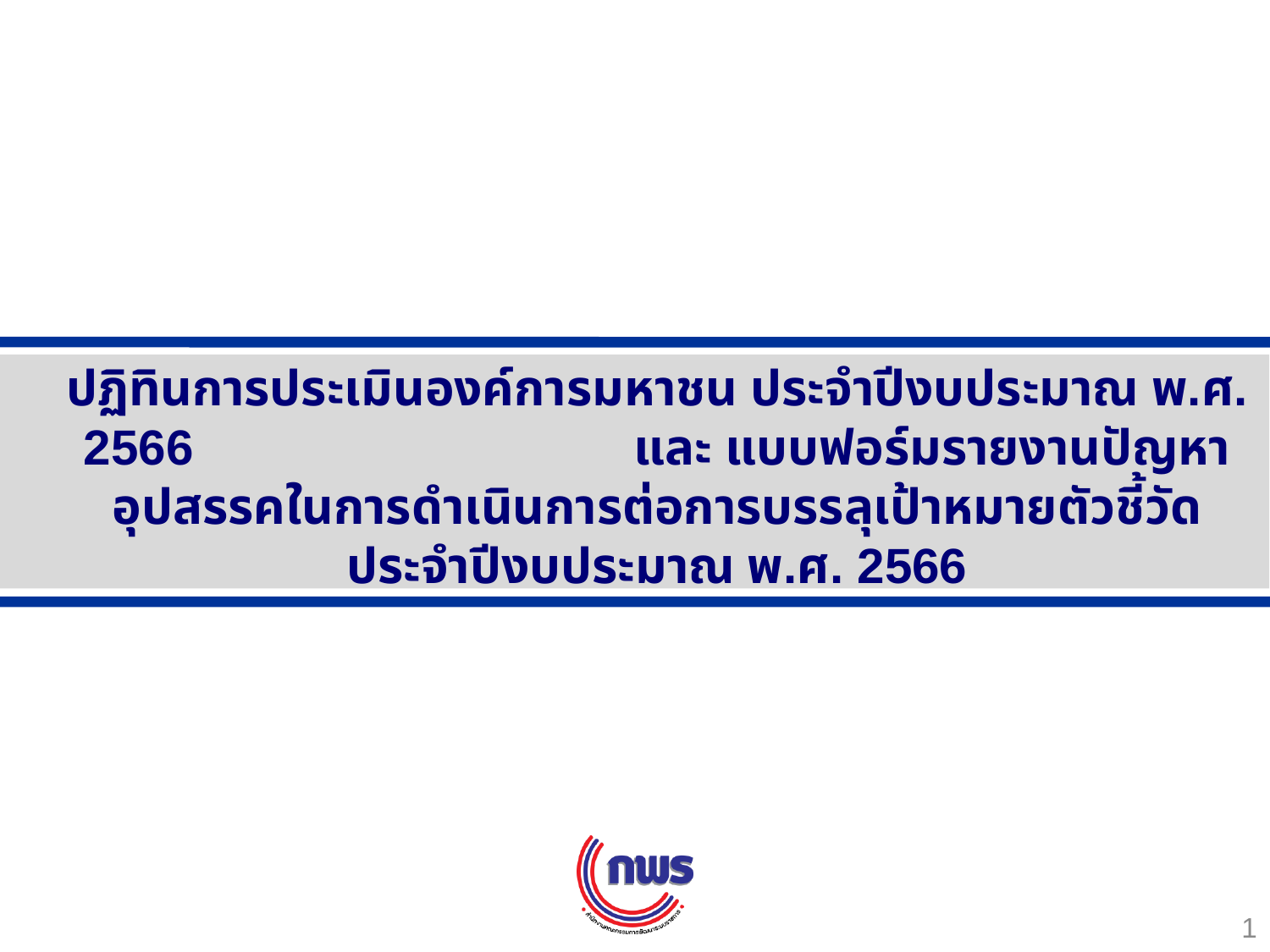

ปฏิทินการประเมินองค์การมหาชน ประจำปีงบประมาณ พ.ศ. 2566                                และ แบบฟอร์มรายงานปัญหาอุปสรรคในการดำเนินการต่อการบรรลุเป้าหมายตัวชี้วัด
ประจำปีงบประมาณ พ.ศ. 2566
1